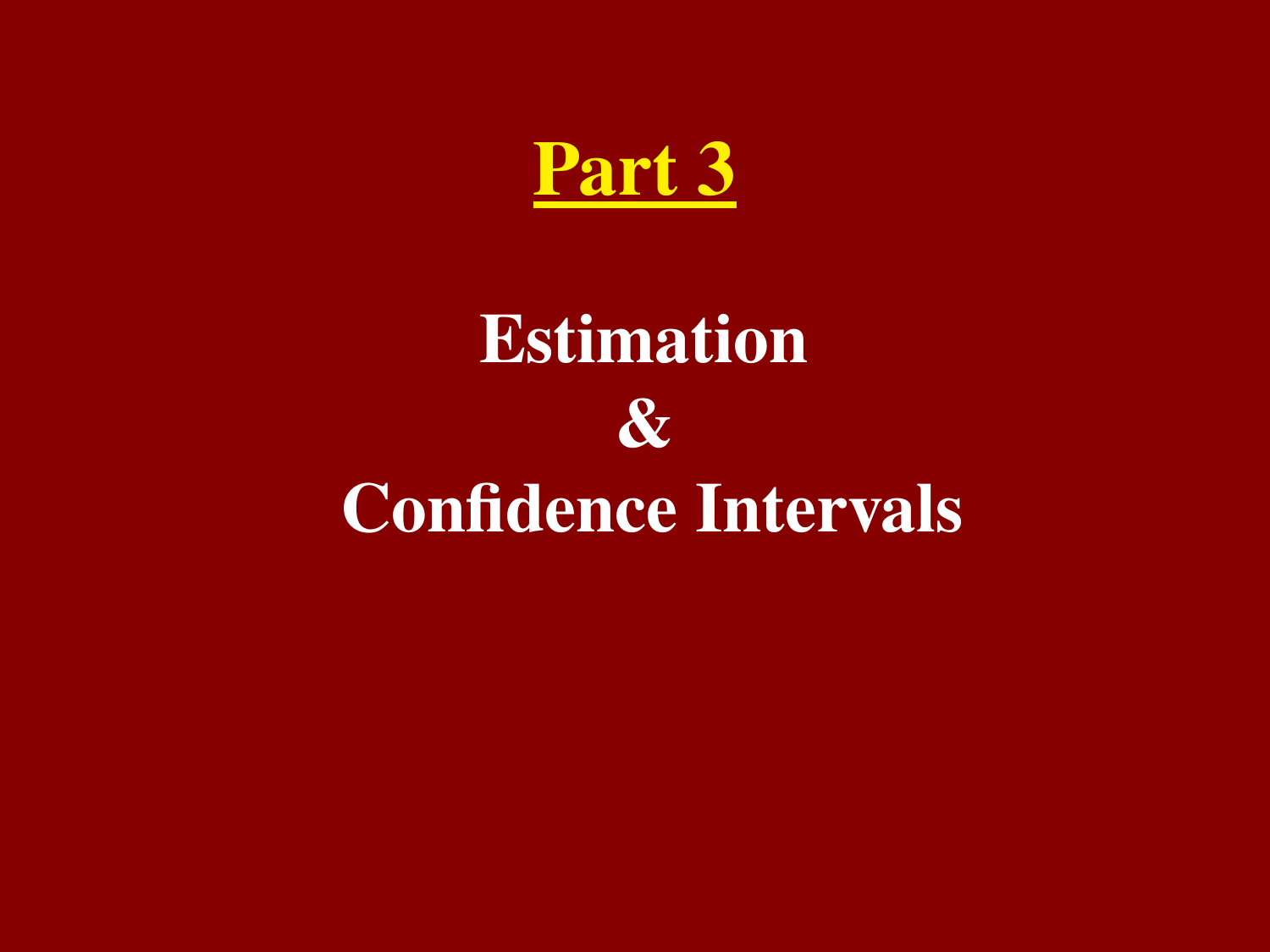

# Part 3
Estimation
&
Confidence Intervals